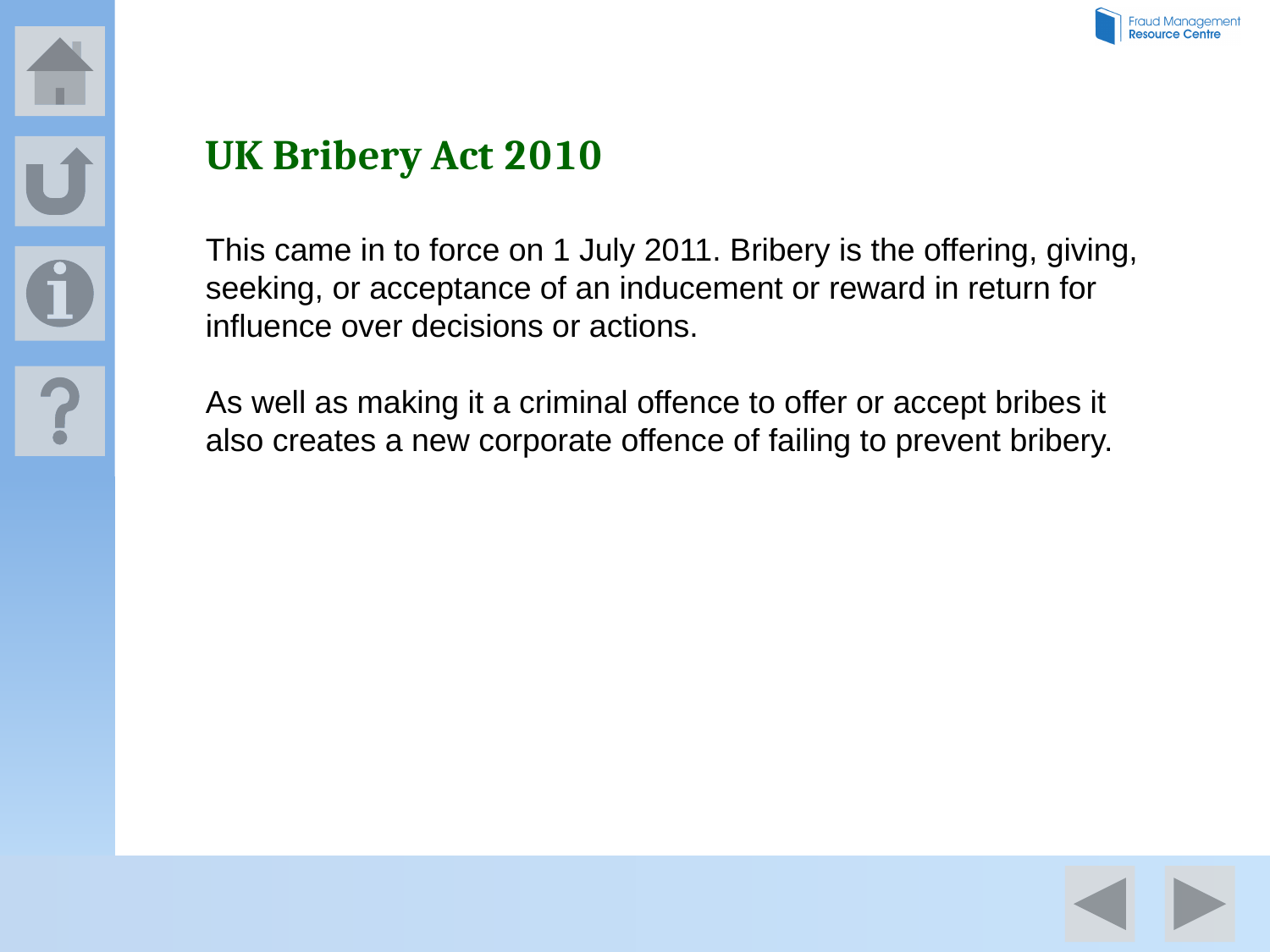

UK Bribery Act 2010

This came in to force on 1 July 2011. Bribery is the offering, giving, seeking, or acceptance of an inducement or reward in return for influence over decisions or actions.

As well as making it a criminal offence to offer or accept bribes it also creates a new corporate offence of failing to prevent bribery.